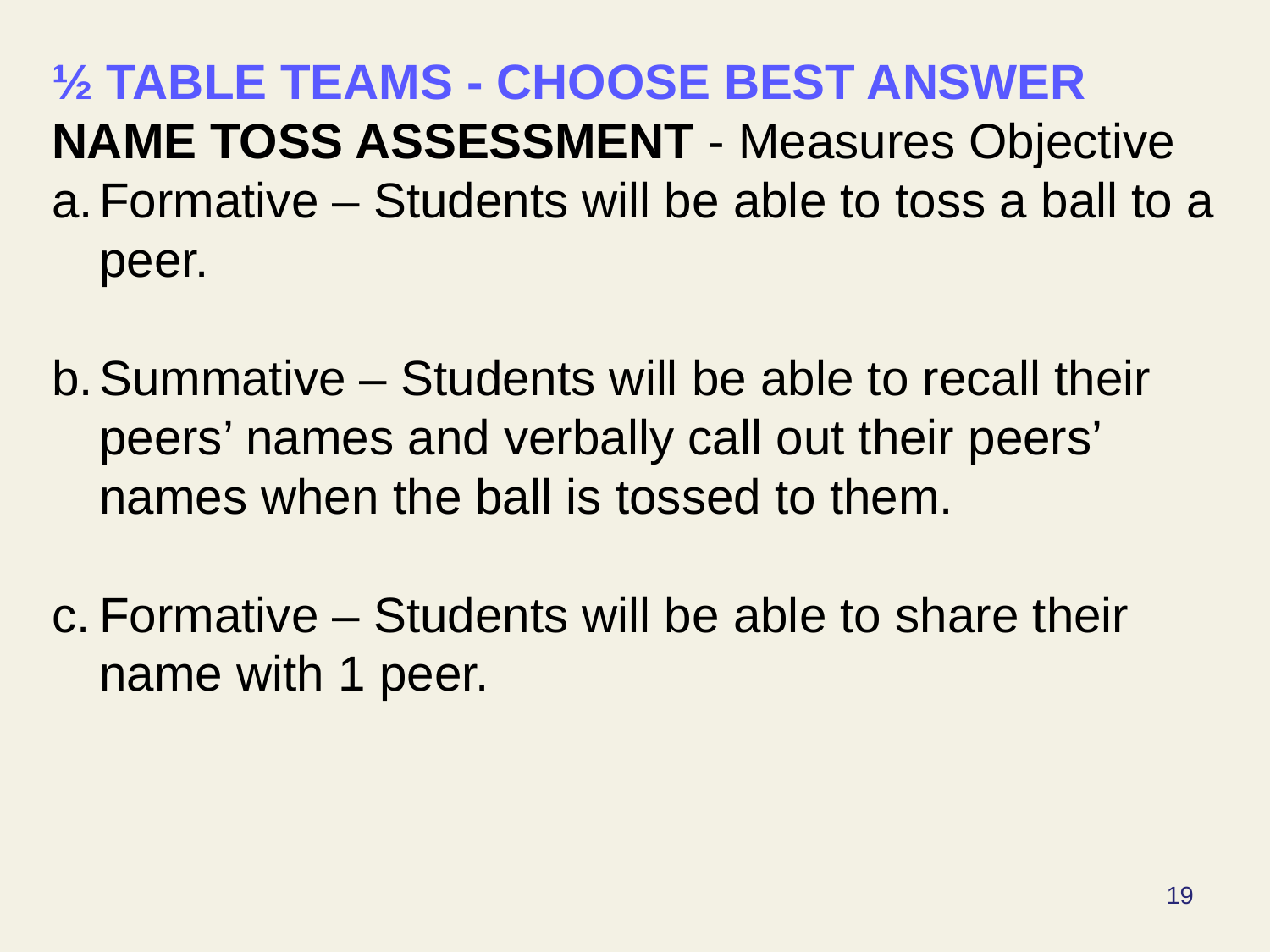

½ TABLE TEAMS - CHOOSE BEST ANSWER
NAME TOSS ASSESSMENT - Measures Objective
Formative – Students will be able to toss a ball to a peer.

Summative – Students will be able to recall their peers’ names and verbally call out their peers’ names when the ball is tossed to them.

Formative – Students will be able to share their name with 1 peer.

19